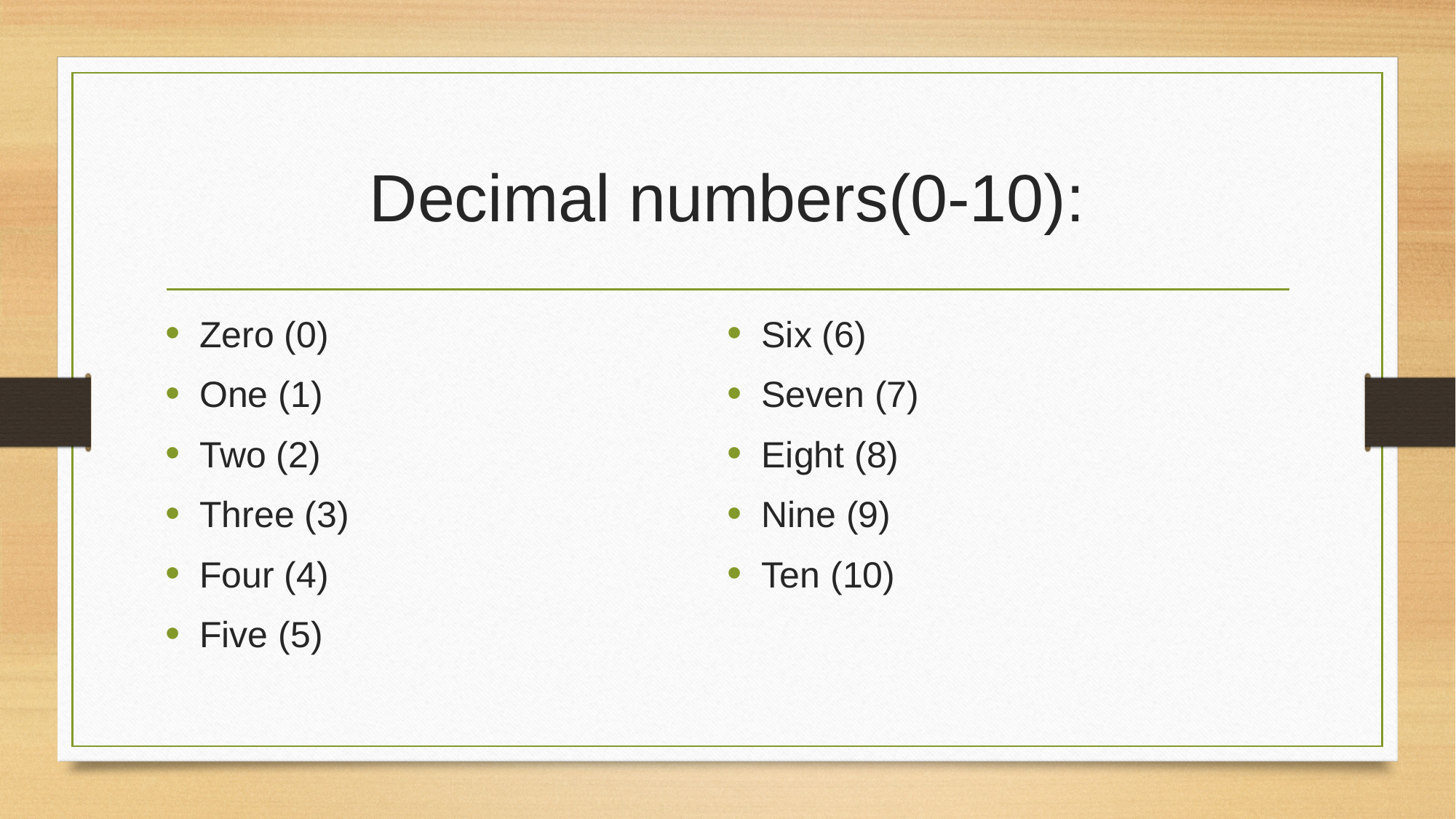

# Decimal numbers(0-10):
Zero (0)
One (1)
Two (2)
Three (3)
Four (4)
Five (5)
Six (6)
Seven (7)
Eight (8)
Nine (9)
Ten (10)